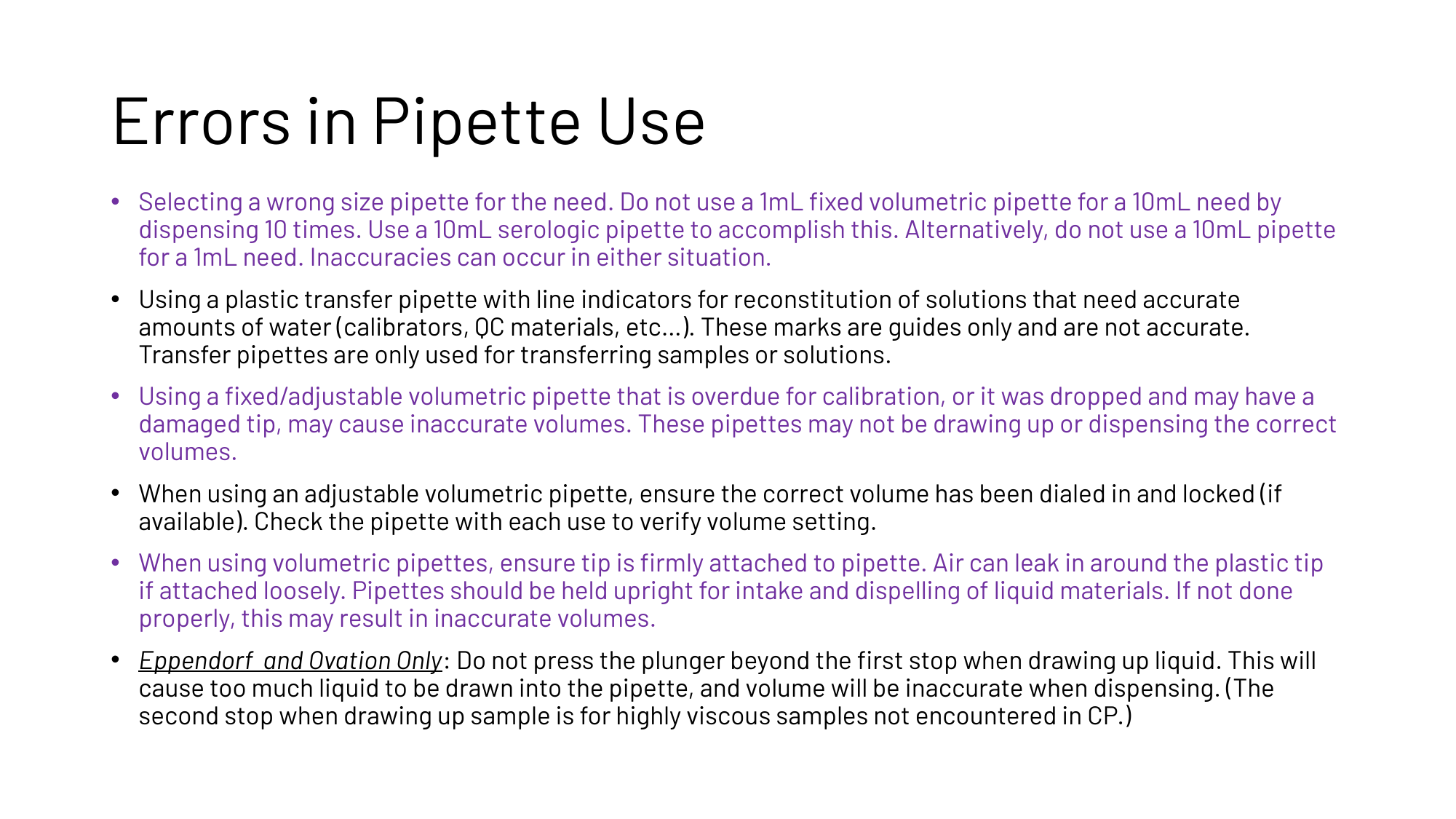

# Errors in Pipette Use
Selecting a wrong size pipette for the need. Do not use a 1mL fixed volumetric pipette for a 10mL need by dispensing 10 times. Use a 10mL serologic pipette to accomplish this. Alternatively, do not use a 10mL pipette for a 1mL need. Inaccuracies can occur in either situation.
Using a plastic transfer pipette with line indicators for reconstitution of solutions that need accurate amounts of water (calibrators, QC materials, etc…). These marks are guides only and are not accurate. Transfer pipettes are only used for transferring samples or solutions.
Using a fixed/adjustable volumetric pipette that is overdue for calibration, or it was dropped and may have a damaged tip, may cause inaccurate volumes. These pipettes may not be drawing up or dispensing the correct volumes.
When using an adjustable volumetric pipette, ensure the correct volume has been dialed in and locked (if available). Check the pipette with each use to verify volume setting.
When using volumetric pipettes, ensure tip is firmly attached to pipette. Air can leak in around the plastic tip if attached loosely. Pipettes should be held upright for intake and dispelling of liquid materials. If not done properly, this may result in inaccurate volumes.
Eppendorf  and Ovation Only: Do not press the plunger beyond the first stop when drawing up liquid. This will cause too much liquid to be drawn into the pipette, and volume will be inaccurate when dispensing. (The second stop when drawing up sample is for highly viscous samples not encountered in CP.)